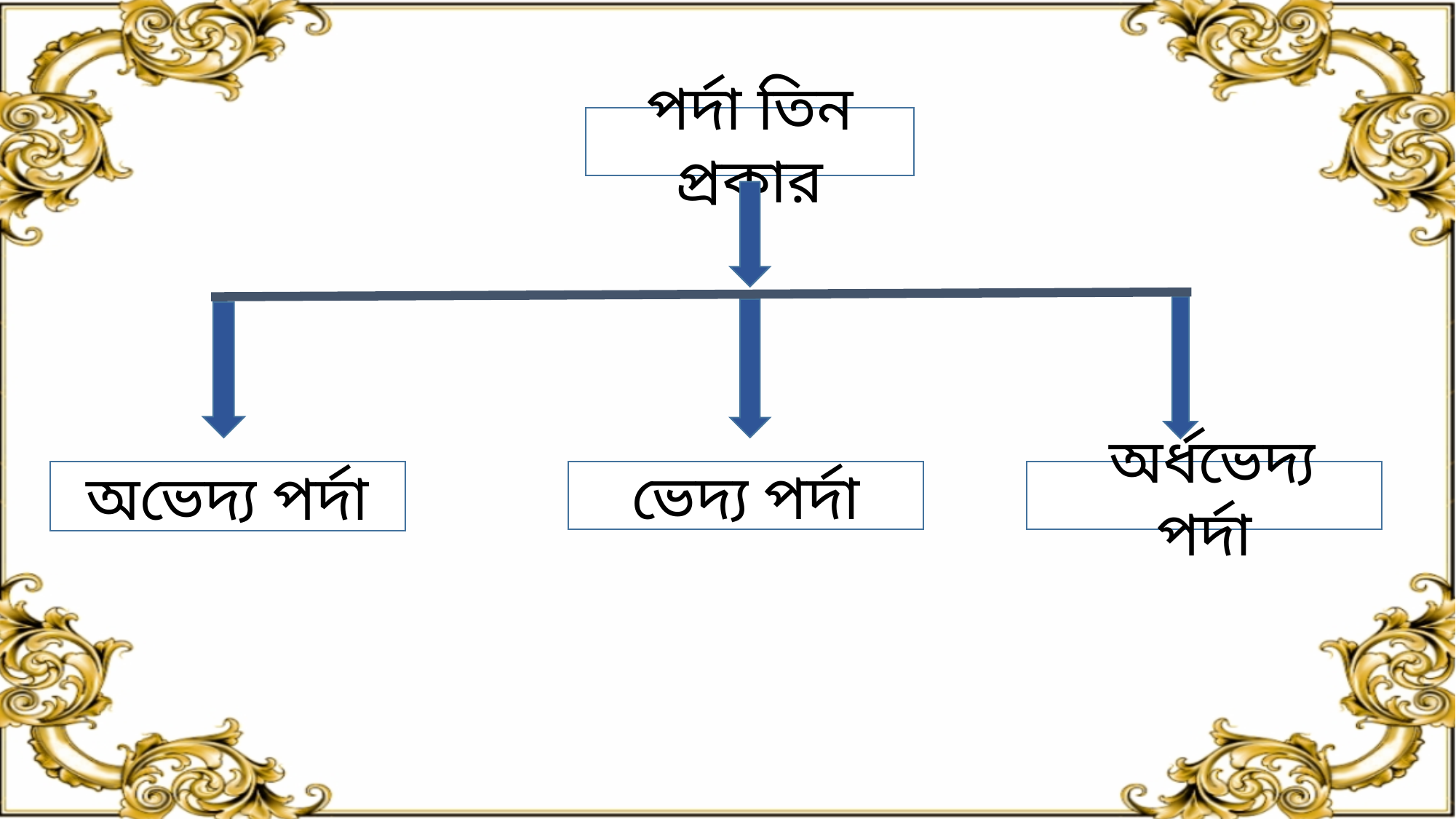

পর্দা তিন প্রকার

অভেদ্য পর্দা
ভেদ্য পর্দা
 অর্ধভেদ্য পর্দা